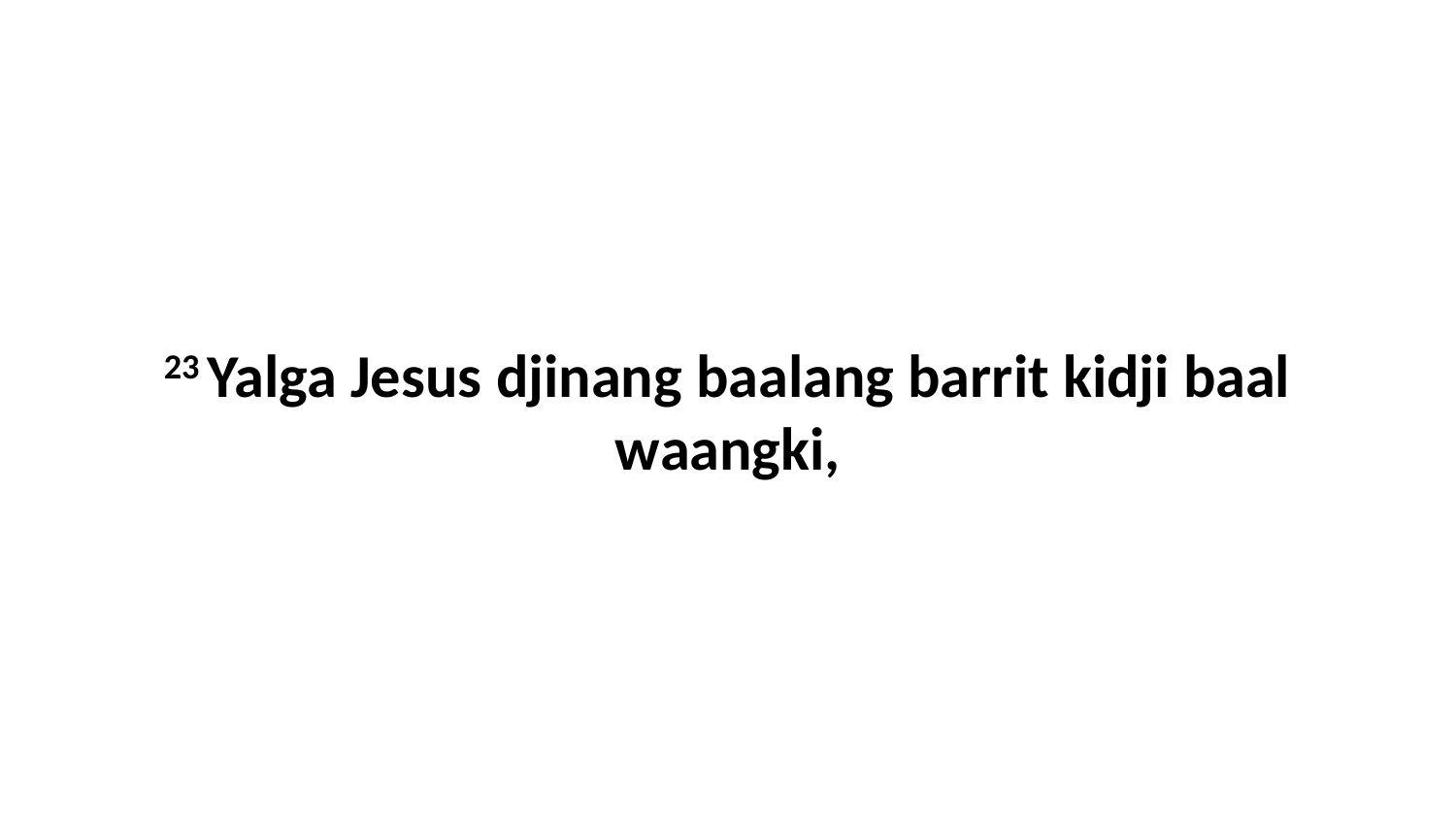

23 Yalga Jesus djinang baalang barrit kidji baal waangki,